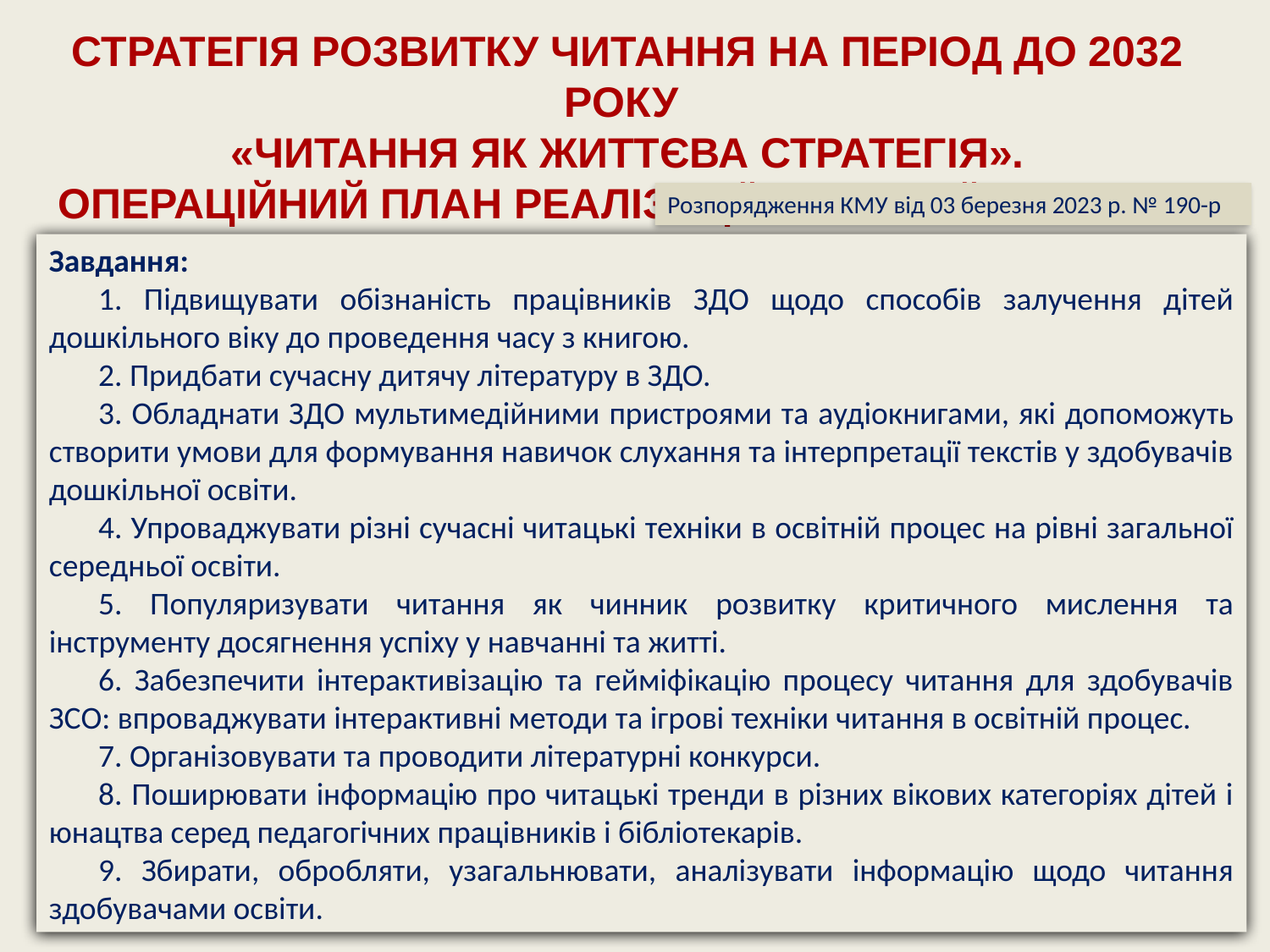

# СТРАТЕГІЯ РОЗВИТКУ ЧИТАННЯ НА ПЕРІОД ДО 2032 РОКУ «ЧИТАННЯ ЯК ЖИТТЄВА СТРАТЕГІЯ». ОПЕРАЦІЙНИЙ ПЛАН РЕАЛІЗАЦІЇ СТРАТЕГІЇ  НА 2023—2025 РОКИ
Розпорядження КМУ від 03 березня 2023 р. № 190-р
Завдання:
1. Підвищувати обізнаність працівників ЗДО щодо способів залучення дітей дошкільного віку до проведення часу з книгою.
2. Придбати сучасну дитячу літературу в ЗДО.
3. Обладнати ЗДО мультимедійними пристроями та аудіокнигами, які допоможуть створити умови для формування навичок слухання та інтерпретації текстів у здобувачів дошкільної освіти.
4. Упроваджувати різні сучасні читацькі техніки в освітній процес на рівні загальної середньої освіти.
5. Популяризувати читання як чинник розвитку критичного мислення та інструменту досягнення успіху у навчанні та житті.
6. Забезпечити інтерактивізацію та гейміфікацію процесу читання для здобувачів ЗСО: впроваджувати інтерактивні методи та ігрові техніки читання в освітній процес.
7. Організовувати та проводити літературні конкурси.
8. Поширювати інформацію про читацькі тренди в різних вікових категоріях дітей і юнацтва серед педагогічних працівників і бібліотекарів.
9. Збирати, обробляти, узагальнювати, аналізувати інформацію щодо читання здобувачами освіти.